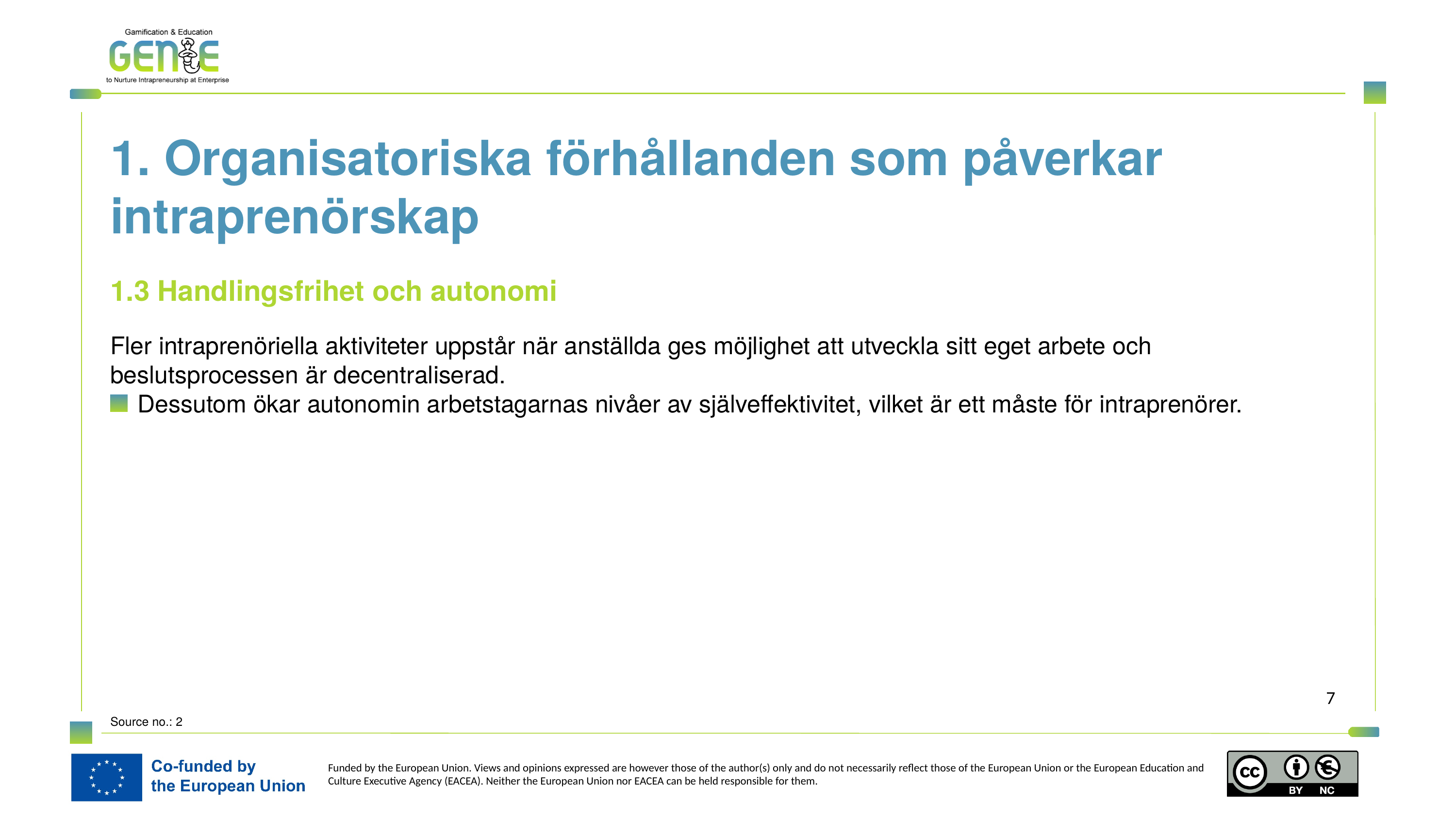

1. Organisatoriska förhållanden som påverkar intraprenörskap

1.3 Handlingsfrihet och autonomi

Fler intraprenöriella aktiviteter uppstår när anställda ges möjlighet att utveckla sitt eget arbete och beslutsprocessen är decentraliserad.
Dessutom ökar autonomin arbetstagarnas nivåer av själveffektivitet, vilket är ett måste för intraprenörer.
Source no.: 2